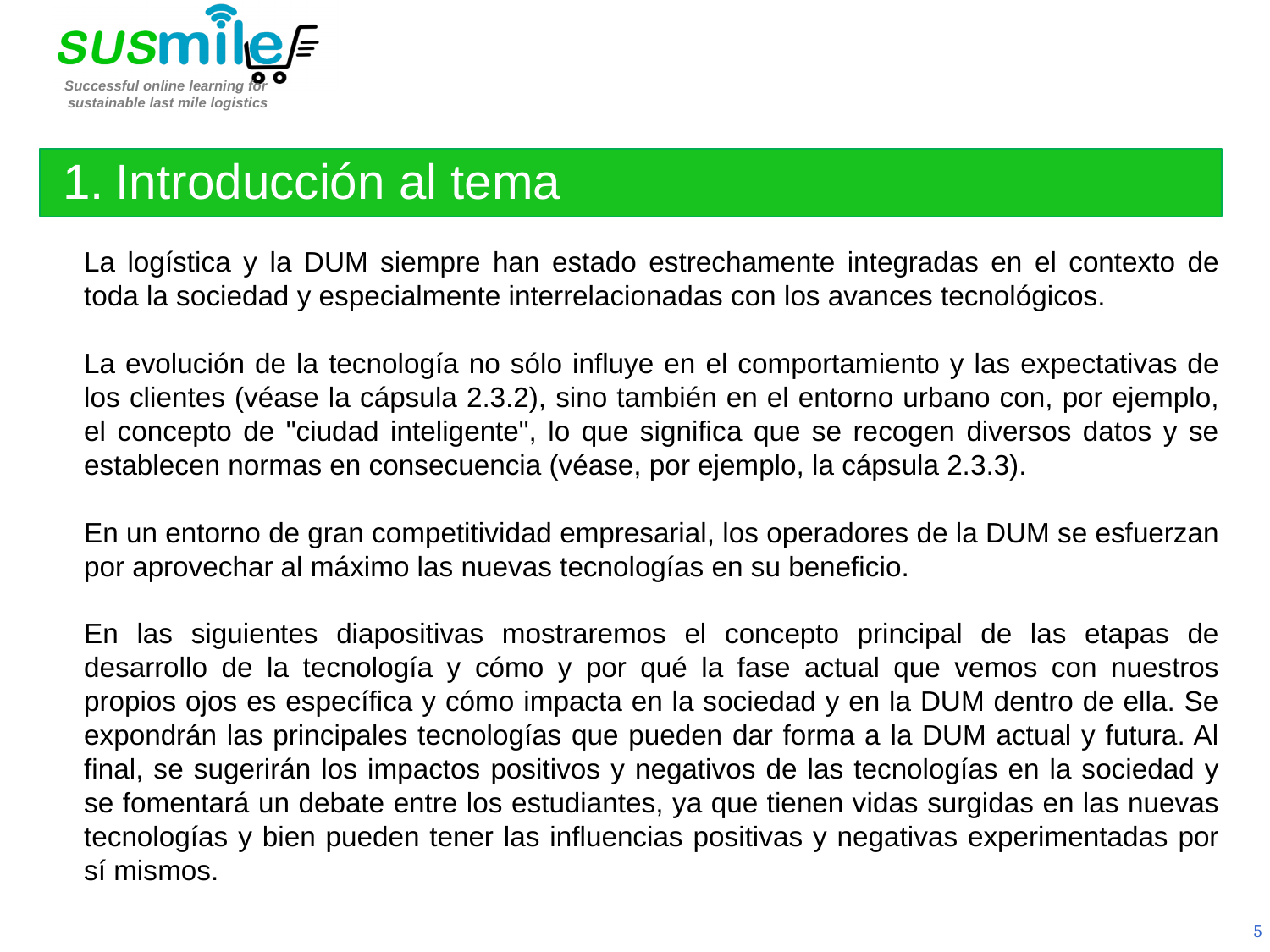

Introducción al tema
La logística y la DUM siempre han estado estrechamente integradas en el contexto de toda la sociedad y especialmente interrelacionadas con los avances tecnológicos.

La evolución de la tecnología no sólo influye en el comportamiento y las expectativas de los clientes (véase la cápsula 2.3.2), sino también en el entorno urbano con, por ejemplo, el concepto de "ciudad inteligente", lo que significa que se recogen diversos datos y se establecen normas en consecuencia (véase, por ejemplo, la cápsula 2.3.3).

En un entorno de gran competitividad empresarial, los operadores de la DUM se esfuerzan por aprovechar al máximo las nuevas tecnologías en su beneficio.

En las siguientes diapositivas mostraremos el concepto principal de las etapas de desarrollo de la tecnología y cómo y por qué la fase actual que vemos con nuestros propios ojos es específica y cómo impacta en la sociedad y en la DUM dentro de ella. Se expondrán las principales tecnologías que pueden dar forma a la DUM actual y futura. Al final, se sugerirán los impactos positivos y negativos de las tecnologías en la sociedad y se fomentará un debate entre los estudiantes, ya que tienen vidas surgidas en las nuevas tecnologías y bien pueden tener las influencias positivas y negativas experimentadas por sí mismos.

5